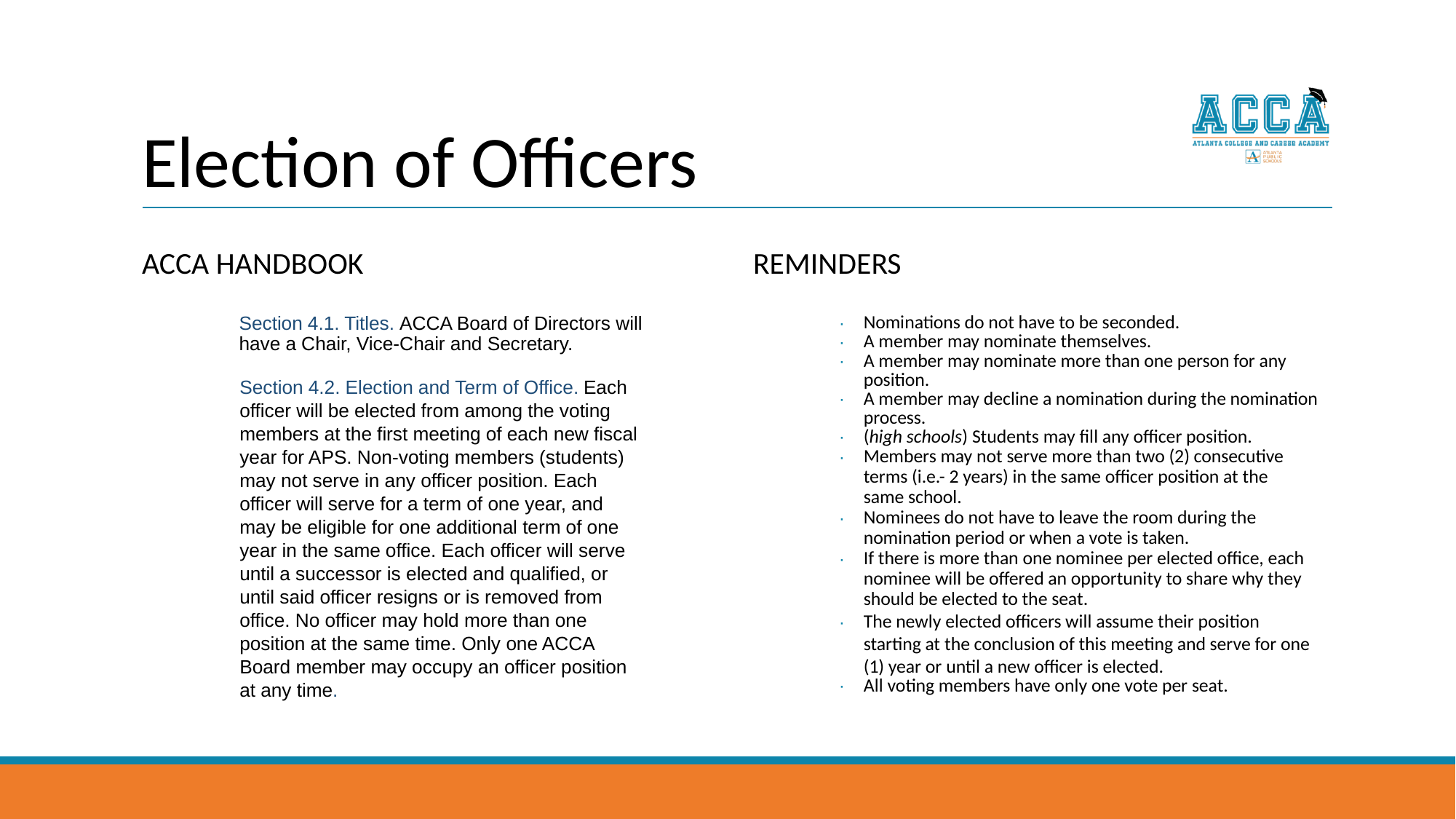

# Election of Officers
ACCA HANDBOOK
REMINDERS
Section 4.1. Titles. ACCA Board of Directors will have a Chair, Vice-Chair and Secretary.

Section 4.2. Election and Term of Office. Each officer will be elected from among the voting members at the first meeting of each new fiscal year for APS. Non-voting members (students) may not serve in any officer position. Each officer will serve for a term of one year, and may be eligible for one additional term of one year in the same office. Each officer will serve until a successor is elected and qualified, or until said officer resigns or is removed from office. No officer may hold more than one position at the same time. Only one ACCA Board member may occupy an officer position at any time.

Nominations do not have to be seconded.
A member may nominate themselves.
A member may nominate more than one person for any position.
A member may decline a nomination during the nomination process.
(high schools) Students may fill any officer position.
Members may not serve more than two (2) consecutive terms (i.e.- 2 years) in the same officer position at the same school.
Nominees do not have to leave the room during the nomination period or when a vote is taken.
If there is more than one nominee per elected office, each nominee will be offered an opportunity to share why they should be elected to the seat.
The newly elected officers will assume their position starting at the conclusion of this meeting and serve for one (1) year or until a new officer is elected.
All voting members have only one vote per seat.